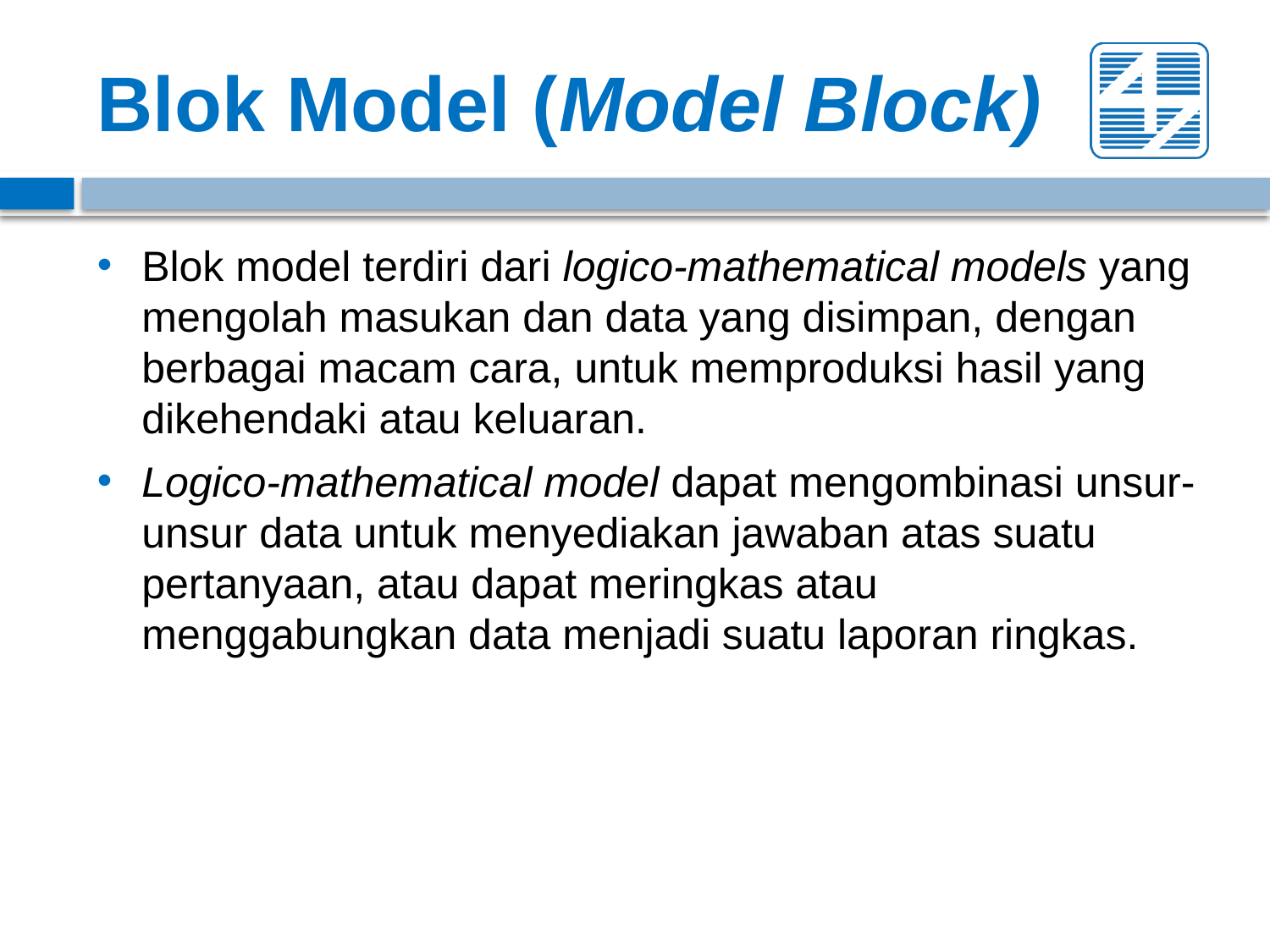

# Blok Model (Model Block)
Blok model terdiri dari logico-mathematical models yang mengolah masukan dan data yang disimpan, dengan berbagai macam cara, untuk memproduksi hasil yang dikehendaki atau keluaran.
Logico-mathematical model dapat mengombinasi unsur-unsur data untuk menyediakan jawaban atas suatu pertanyaan, atau dapat meringkas atau menggabungkan data menjadi suatu laporan ringkas.